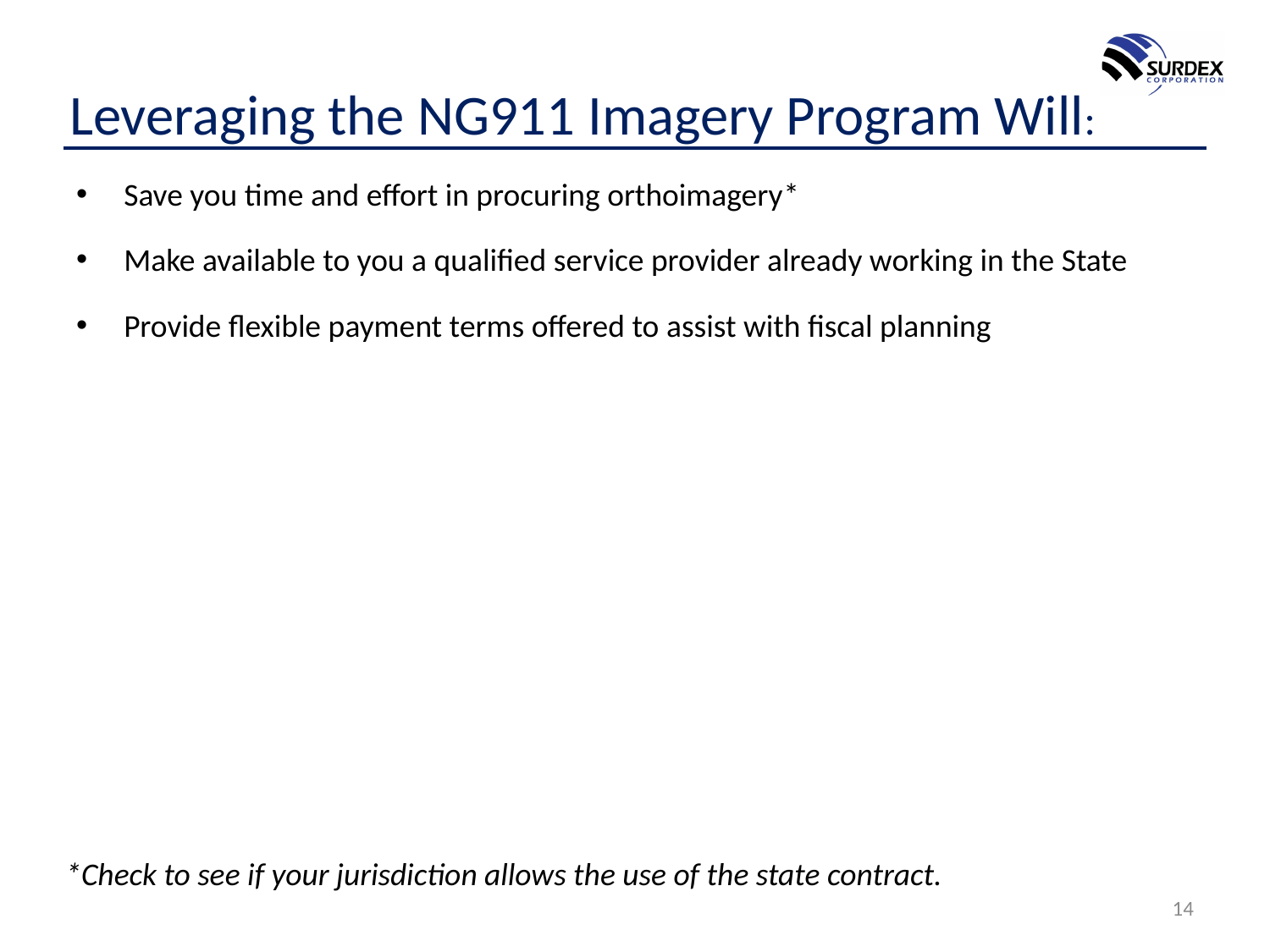

# Leveraging the NG911 Imagery Program Will:
Save you time and effort in procuring orthoimagery*
Make available to you a qualified service provider already working in the State
Provide flexible payment terms offered to assist with fiscal planning
*Check to see if your jurisdiction allows the use of the state contract.
14